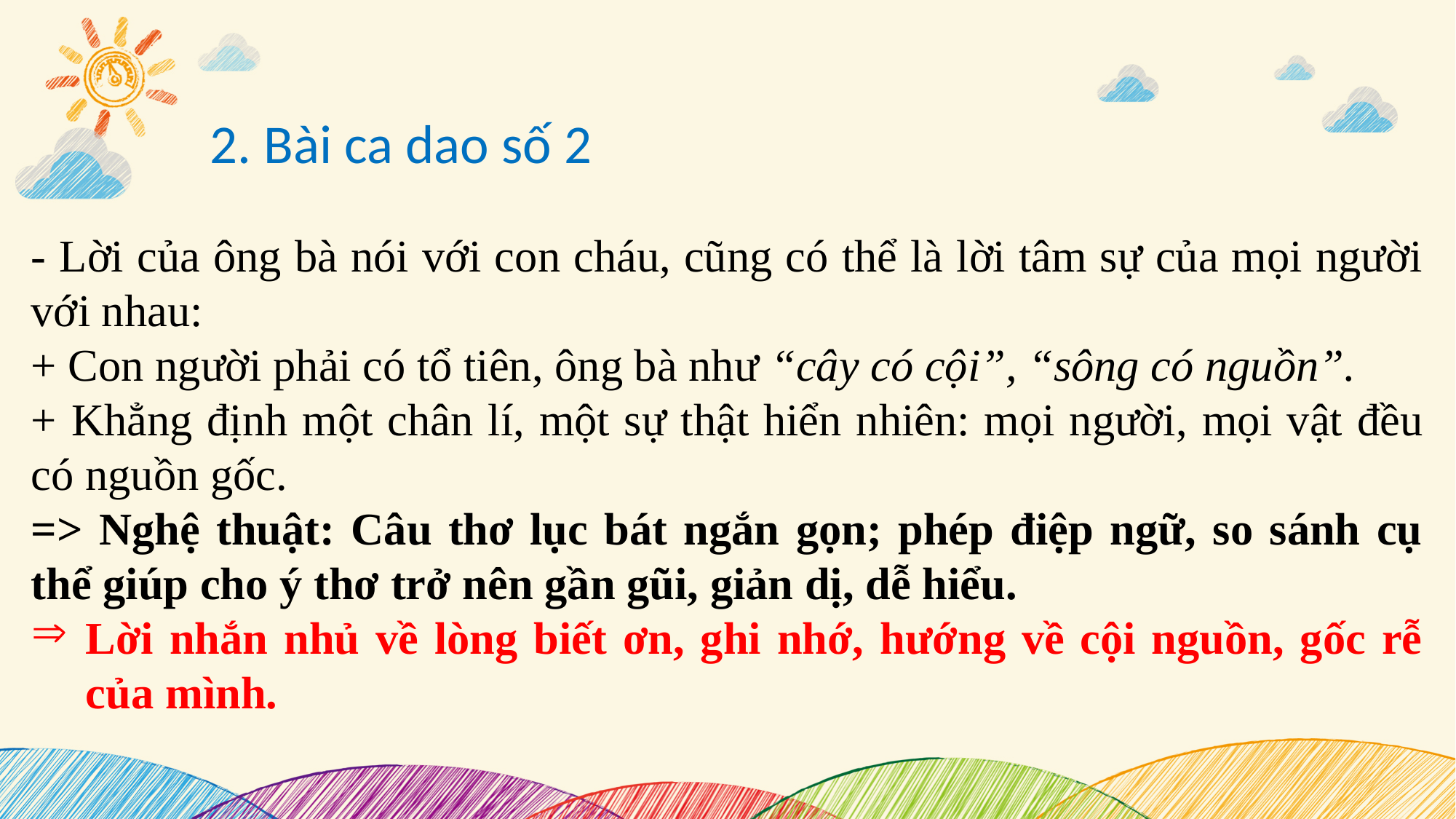

2. Bài ca dao số 2
- Lời của ông bà nói với con cháu, cũng có thể là lời tâm sự của mọi người với nhau:
+ Con người phải có tổ tiên, ông bà như “cây có cội”, “sông có nguồn”.
+ Khẳng định một chân lí, một sự thật hiển nhiên: mọi người, mọi vật đều có nguồn gốc.
=> Nghệ thuật: Câu thơ lục bát ngắn gọn; phép điệp ngữ, so sánh cụ thể giúp cho ý thơ trở nên gần gũi, giản dị, dễ hiểu.
Lời nhắn nhủ về lòng biết ơn, ghi nhớ, hướng về cội nguồn, gốc rễ của mình.